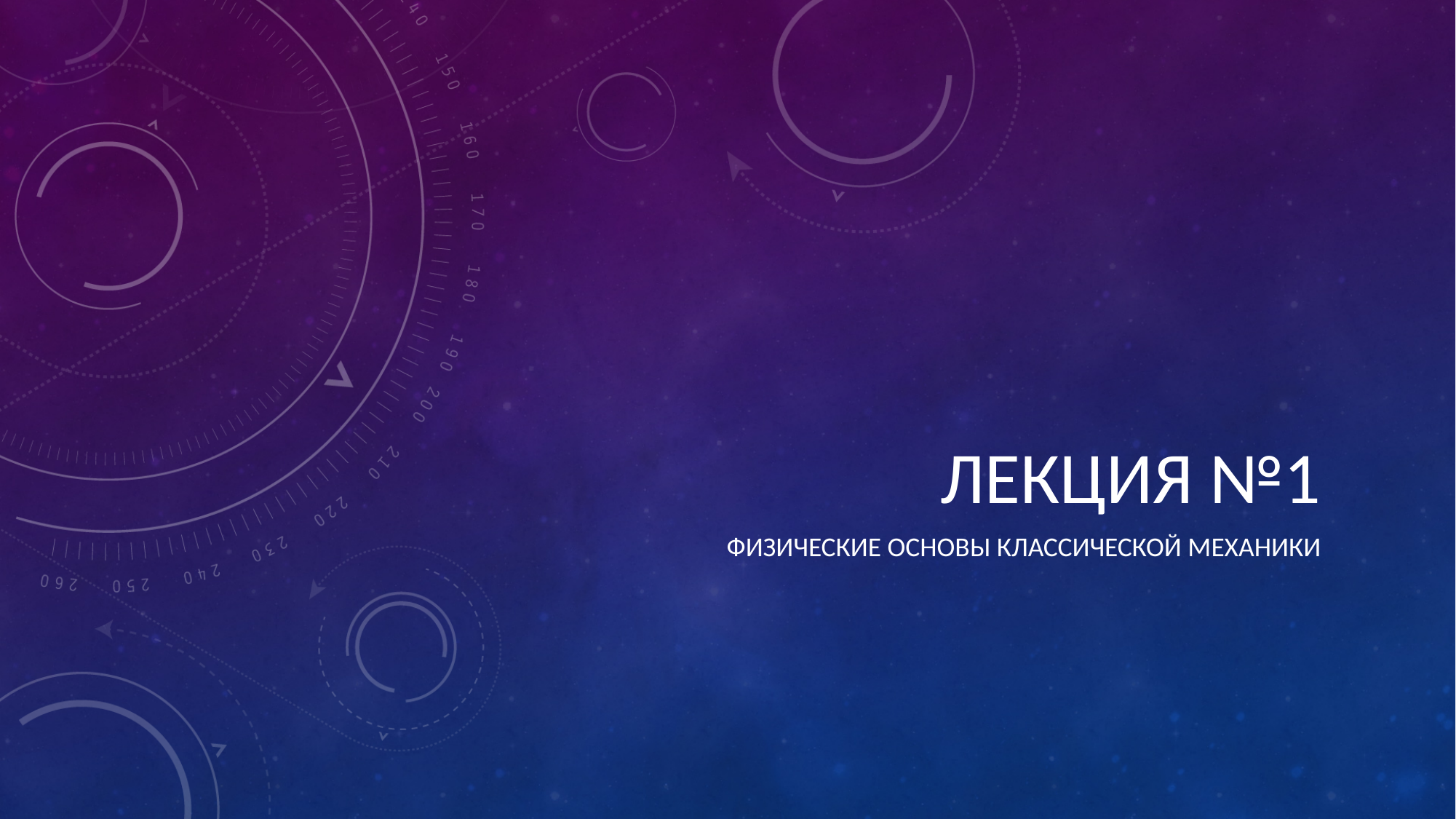

# Лекция №1
Физические основы классической механики